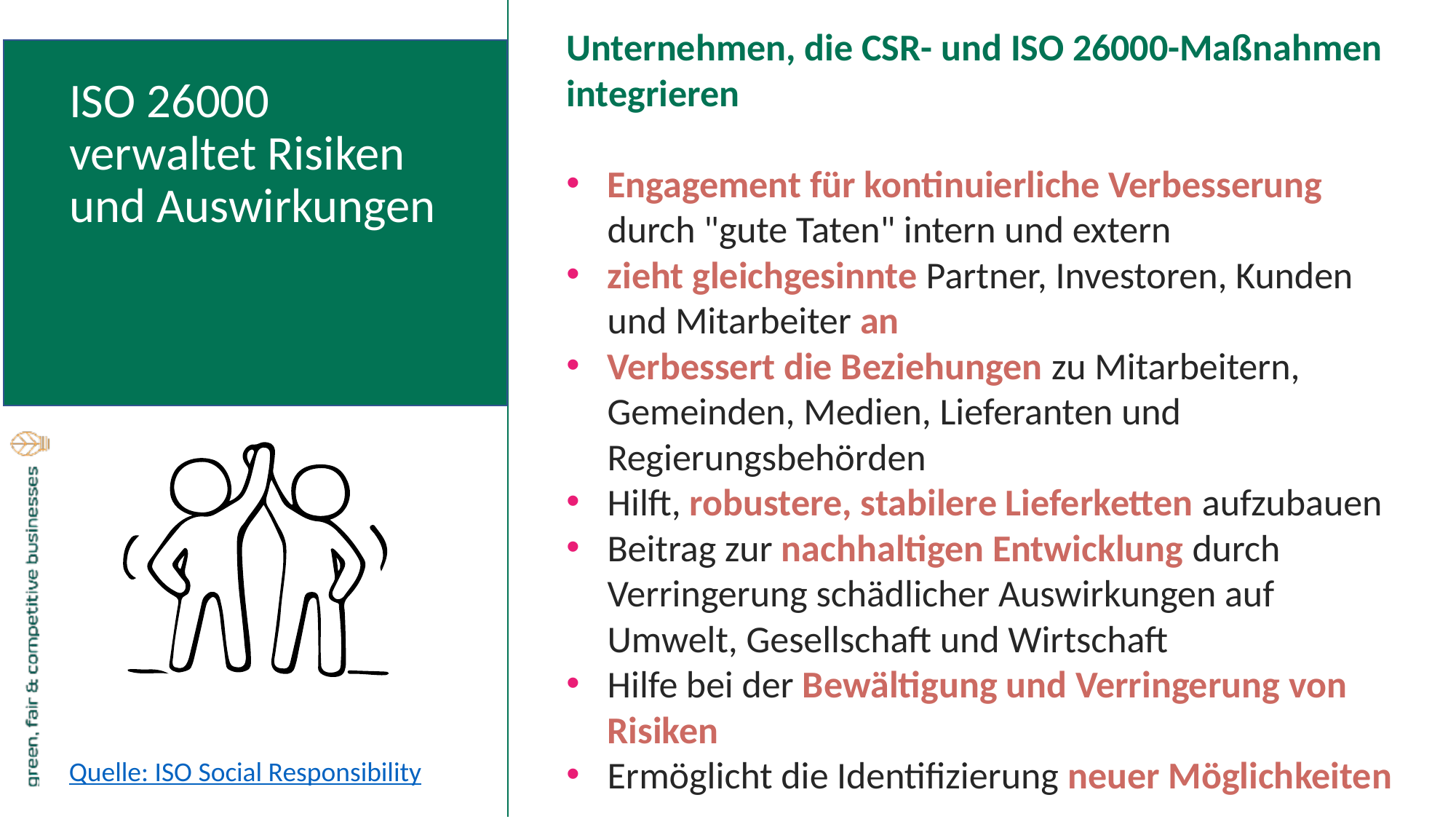

Unternehmen, die CSR- und ISO 26000-Maßnahmen integrieren

Engagement für kontinuierliche Verbesserung durch "gute Taten" intern und extern
zieht gleichgesinnte Partner, Investoren, Kunden und Mitarbeiter an
Verbessert die Beziehungen zu Mitarbeitern, Gemeinden, Medien, Lieferanten und Regierungsbehörden
Hilft, robustere, stabilere Lieferketten aufzubauen
Beitrag zur nachhaltigen Entwicklung durch Verringerung schädlicher Auswirkungen auf Umwelt, Gesellschaft und Wirtschaft
Hilfe bei der Bewältigung und Verringerung von Risiken
Ermöglicht die Identifizierung neuer Möglichkeiten

ISO 26000 verwaltet Risiken und Auswirkungen

Quelle: ISO Social Responsibility